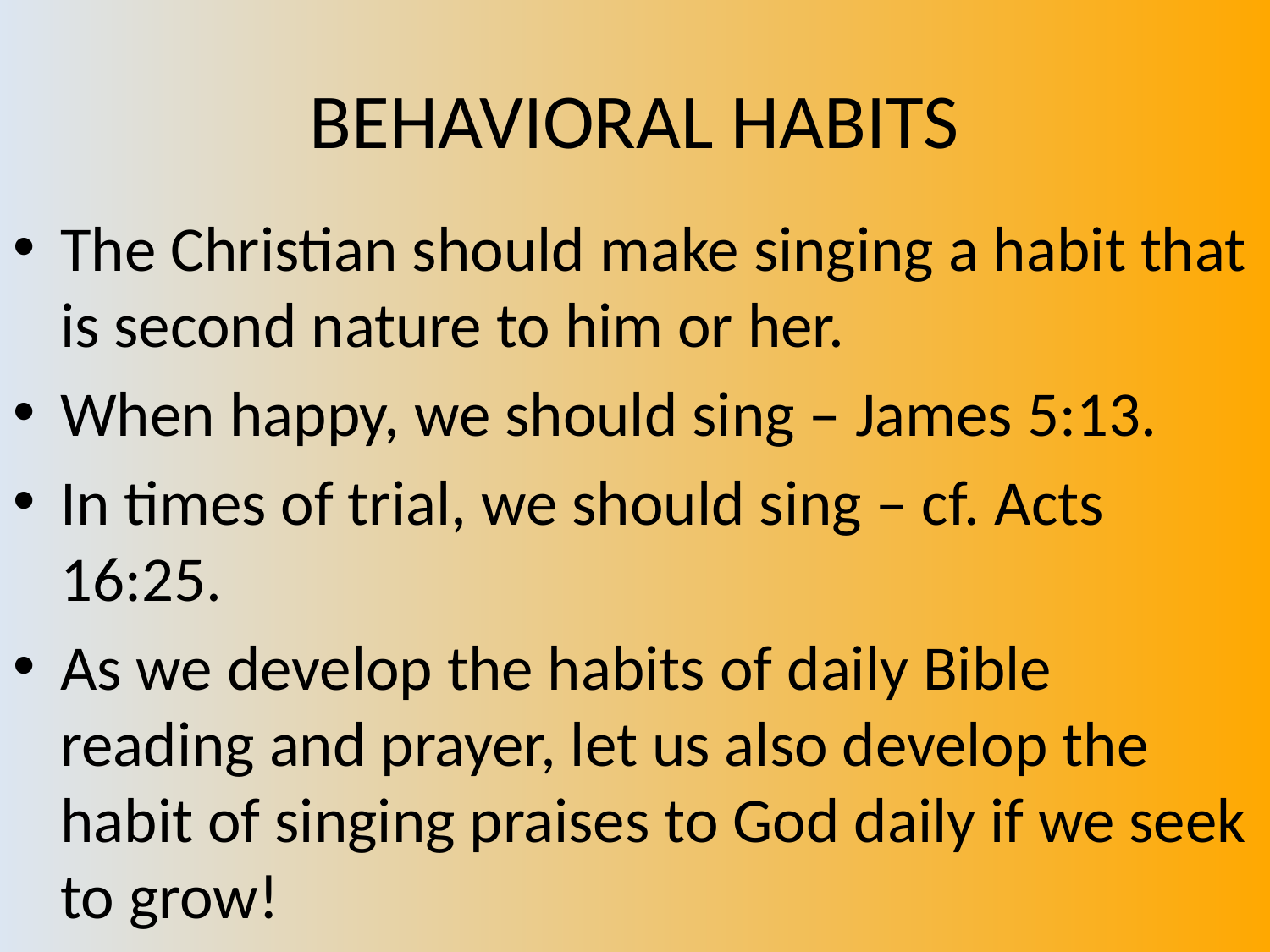

# BEHAVIORAL HABITS
The Christian should make singing a habit that is second nature to him or her.
When happy, we should sing – James 5:13.
In times of trial, we should sing – cf. Acts 16:25.
As we develop the habits of daily Bible reading and prayer, let us also develop the habit of singing praises to God daily if we seek to grow!